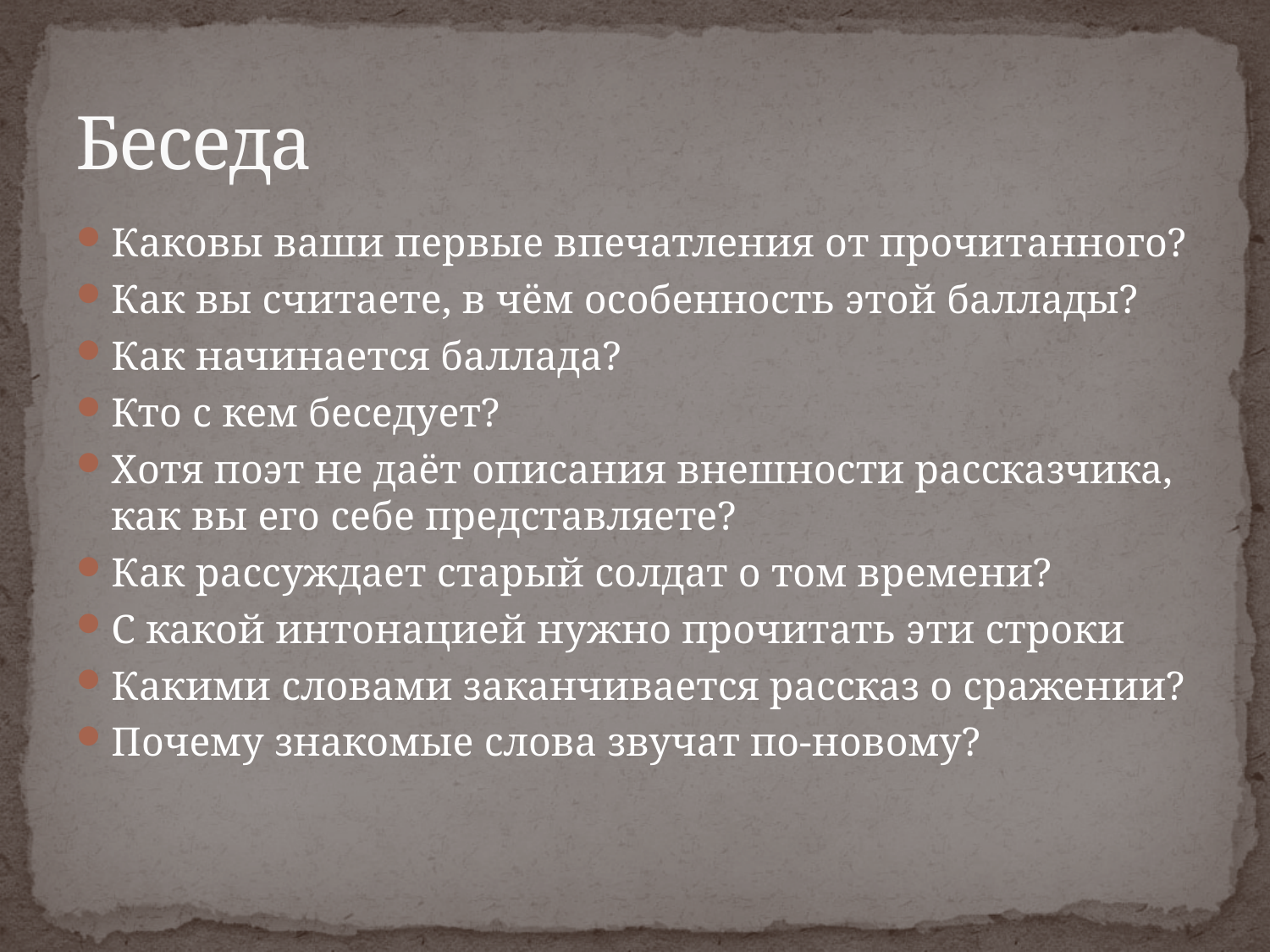

# Беседа
Каковы ваши первые впечатления от прочитанного?
Как вы считаете, в чём особенность этой баллады?
Как начинается баллада?
Кто с кем беседует?
Хотя поэт не даёт описания внешности рассказчика, как вы его себе представляете?
Как рассуждает старый солдат о том времени?
С какой интонацией нужно прочитать эти строки
Какими словами заканчивается рассказ о сражении?
Почему знакомые слова звучат по-новому?